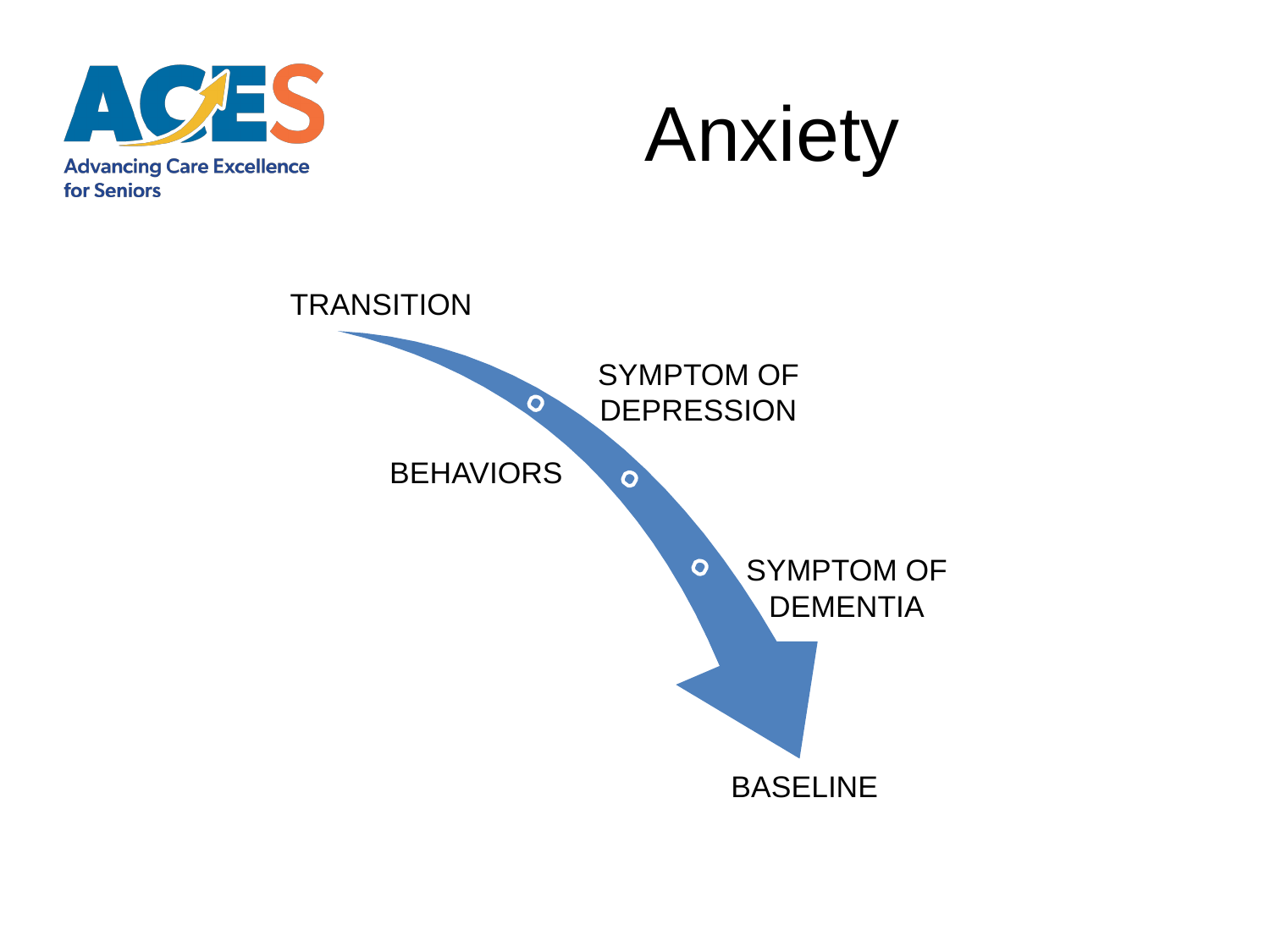

# Anxiety
TRANSITION

SYMPTOM OF DEPRESSION

BEHAVIORS

SYMPTOM OF DEMENTIA

BASELINE